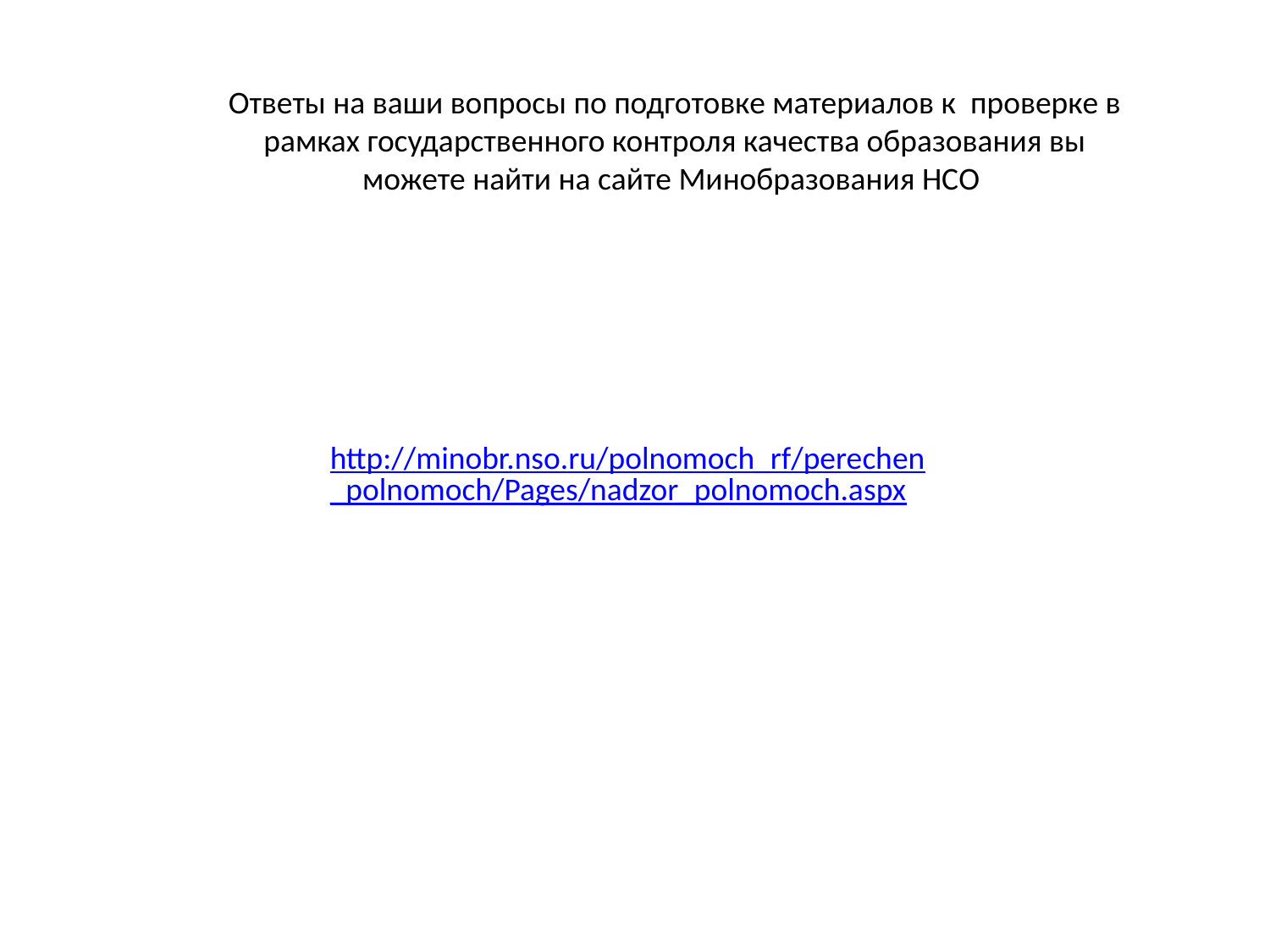

Ответы на ваши вопросы по подготовке материалов к  проверке в рамках государственного контроля качества образования вы можете найти на сайте Минобразования НСО
http://minobr.nso.ru/polnomoch_rf/perechen_polnomoch/Pages/nadzor_polnomoch.aspx